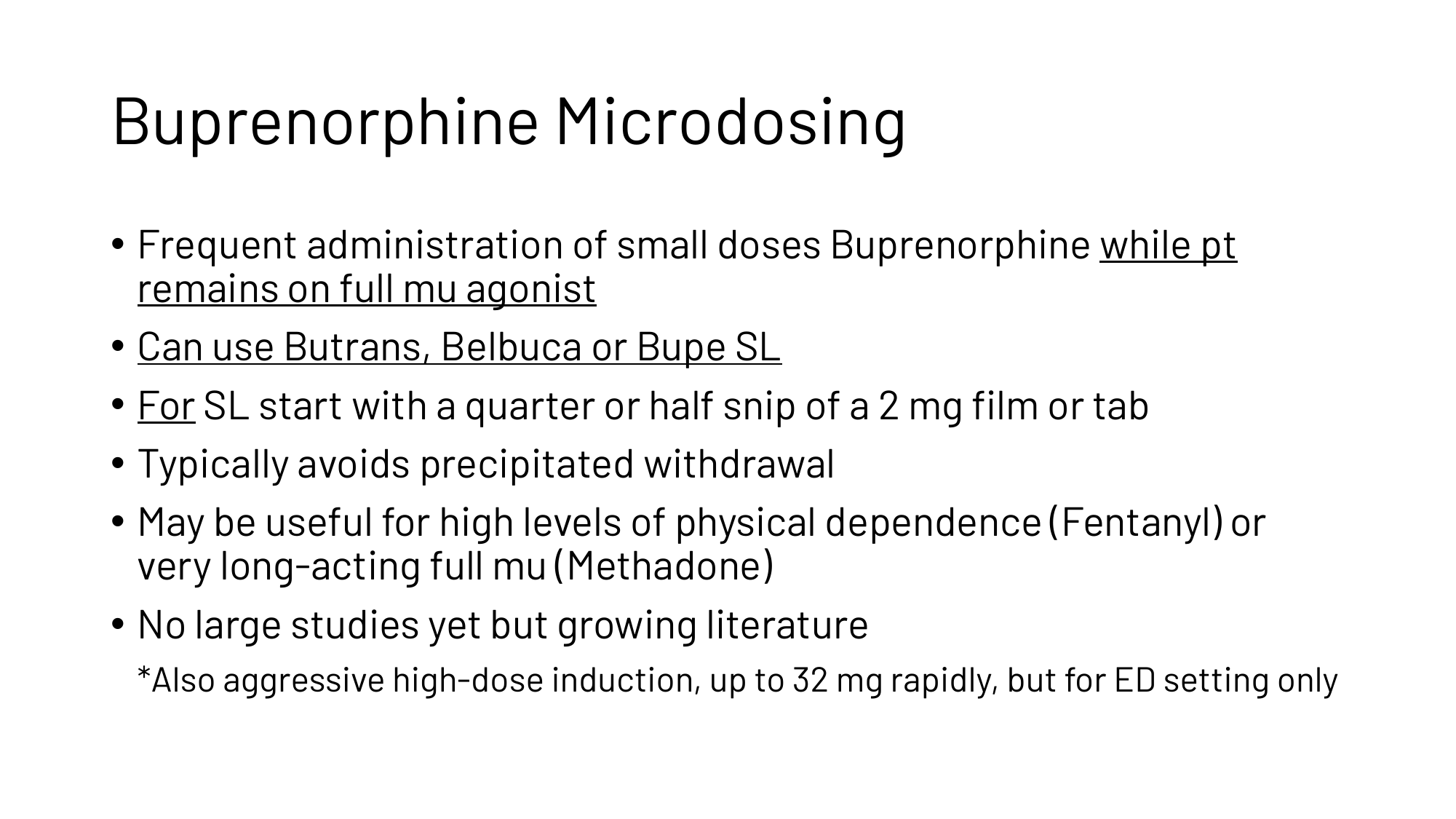

# Buprenorphine Microdosing
Frequent administration of small doses Buprenorphine while pt remains on full mu agonist
Can use Butrans, Belbuca or Bupe SL
For SL start with a quarter or half snip of a 2 mg film or tab
Typically avoids precipitated withdrawal
May be useful for high levels of physical dependence (Fentanyl) or very long-acting full mu (Methadone)
No large studies yet but growing literature
*Also aggressive high-dose induction, up to 32 mg rapidly, but for ED setting only